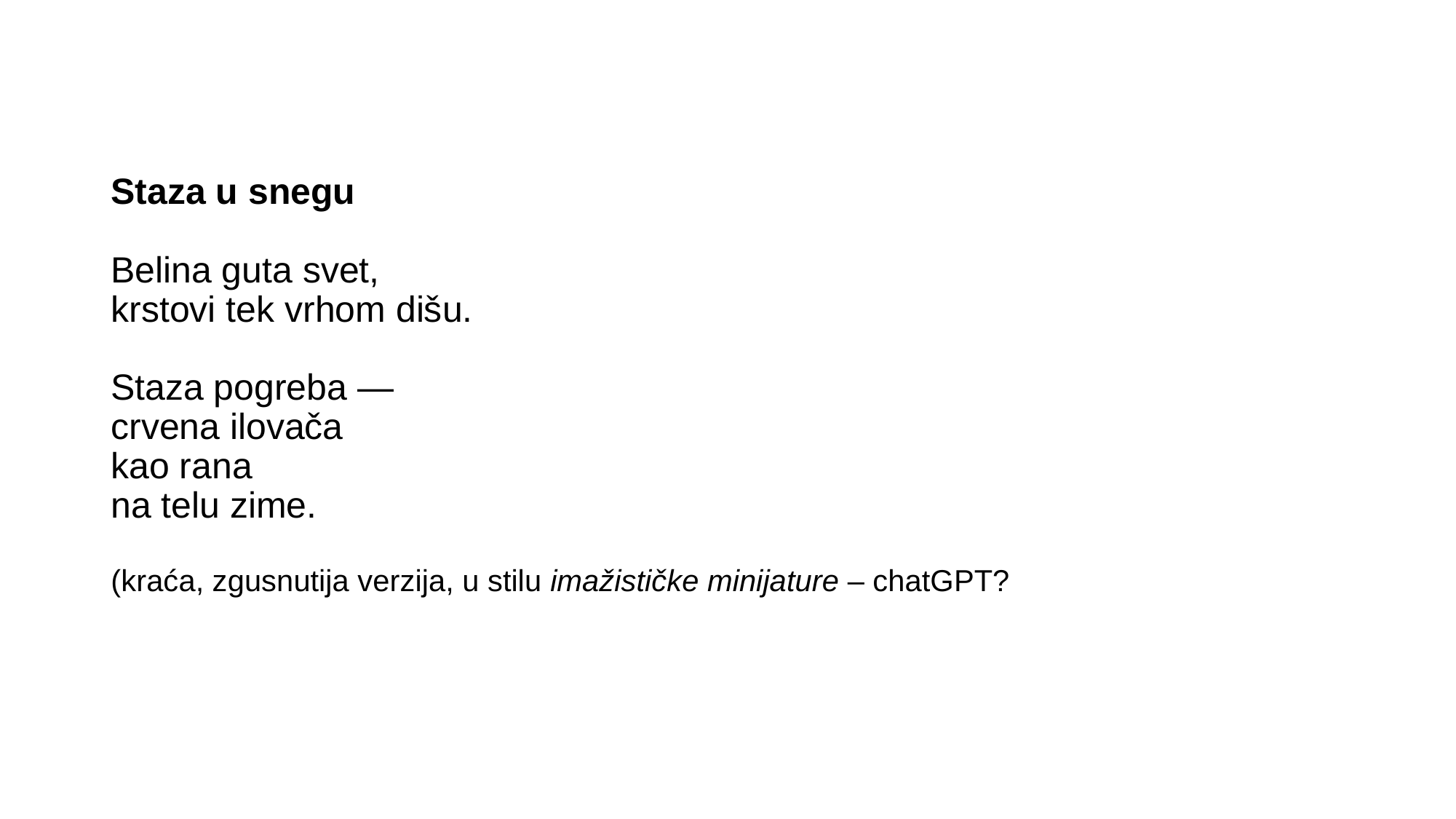

# Staza u snegu Belina guta svet, krstovi tek vrhom dišu. Staza pogreba — crvena ilovača kao rana na telu zime. (kraća, zgusnutija verzija, u stilu imažističke minijature – chatGPT?